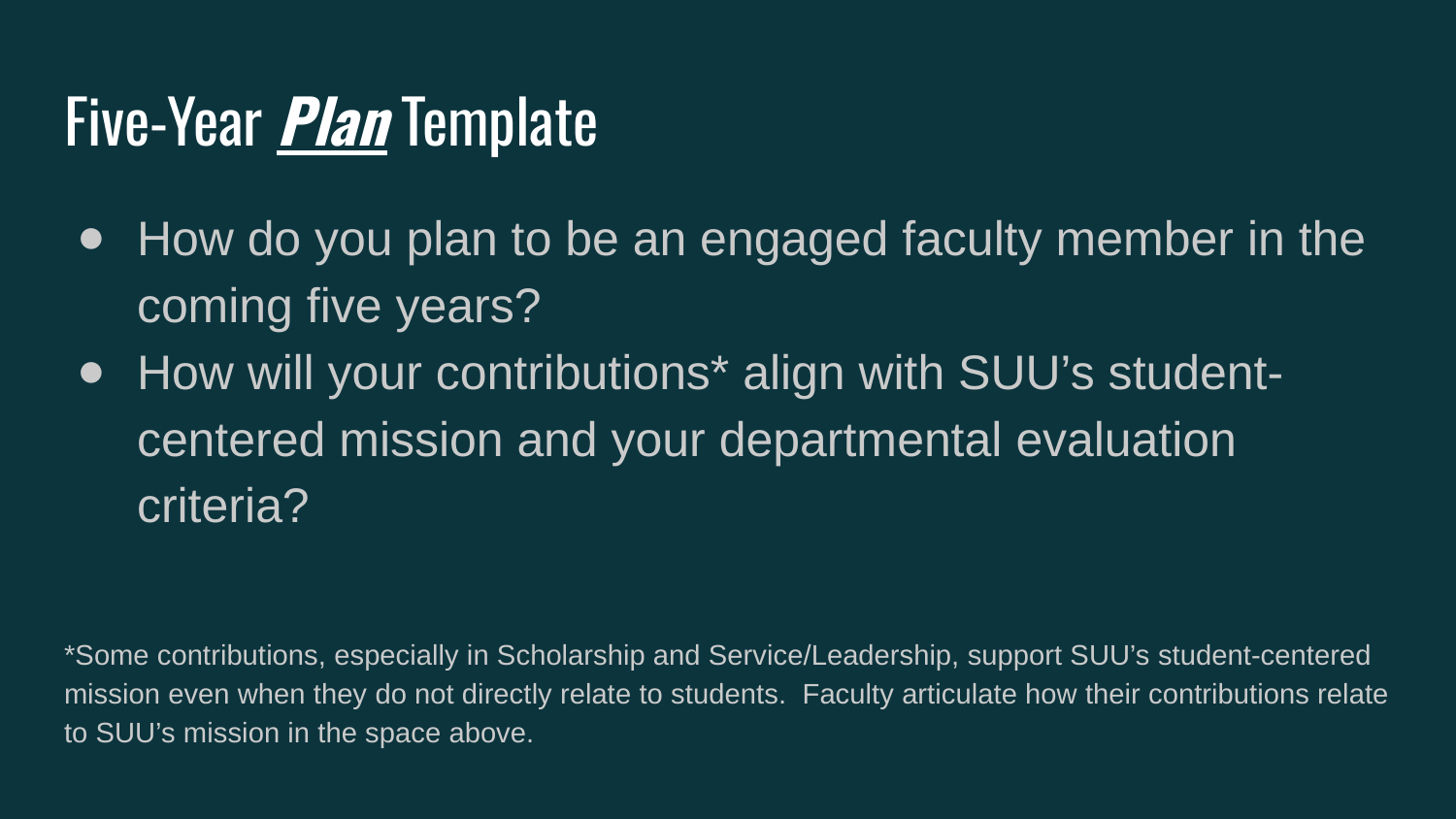

# Five-Year Plan Template
How do you plan to be an engaged faculty member in the coming five years?
How will your contributions* align with SUU’s student-centered mission and your departmental evaluation criteria?

*Some contributions, especially in Scholarship and Service/Leadership, support SUU’s student-centered mission even when they do not directly relate to students.  Faculty articulate how their contributions relate to SUU’s mission in the space above.